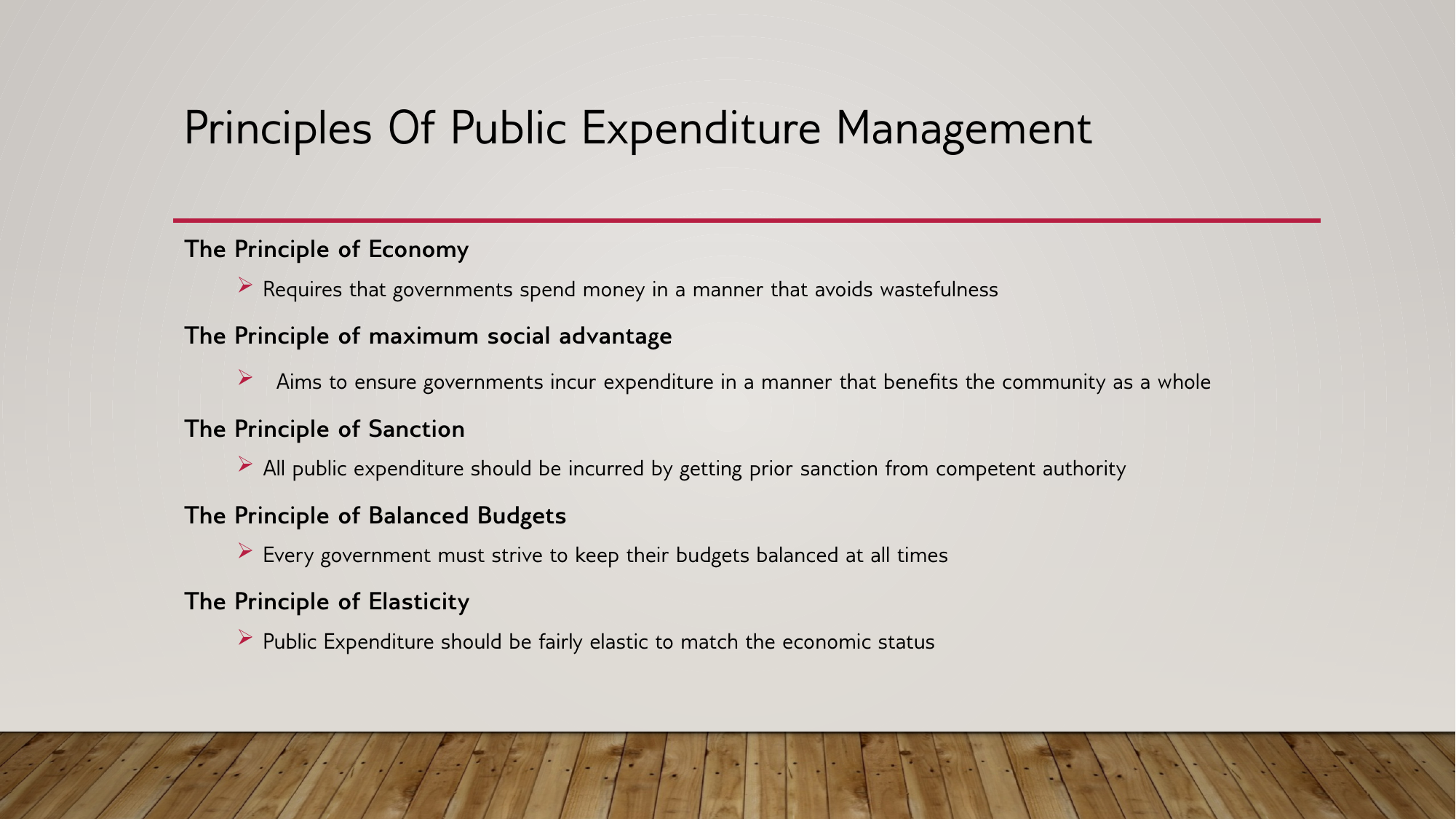

# Principles Of Public Expenditure Management
The Principle of Economy
Requires that governments spend money in a manner that avoids wastefulness
The Principle of maximum social advantage
Aims to ensure governments incur expenditure in a manner that benefits the community as a whole
The Principle of Sanction
All public expenditure should be incurred by getting prior sanction from competent authority
The Principle of Balanced Budgets
Every government must strive to keep their budgets balanced at all times
The Principle of Elasticity
Public Expenditure should be fairly elastic to match the economic status